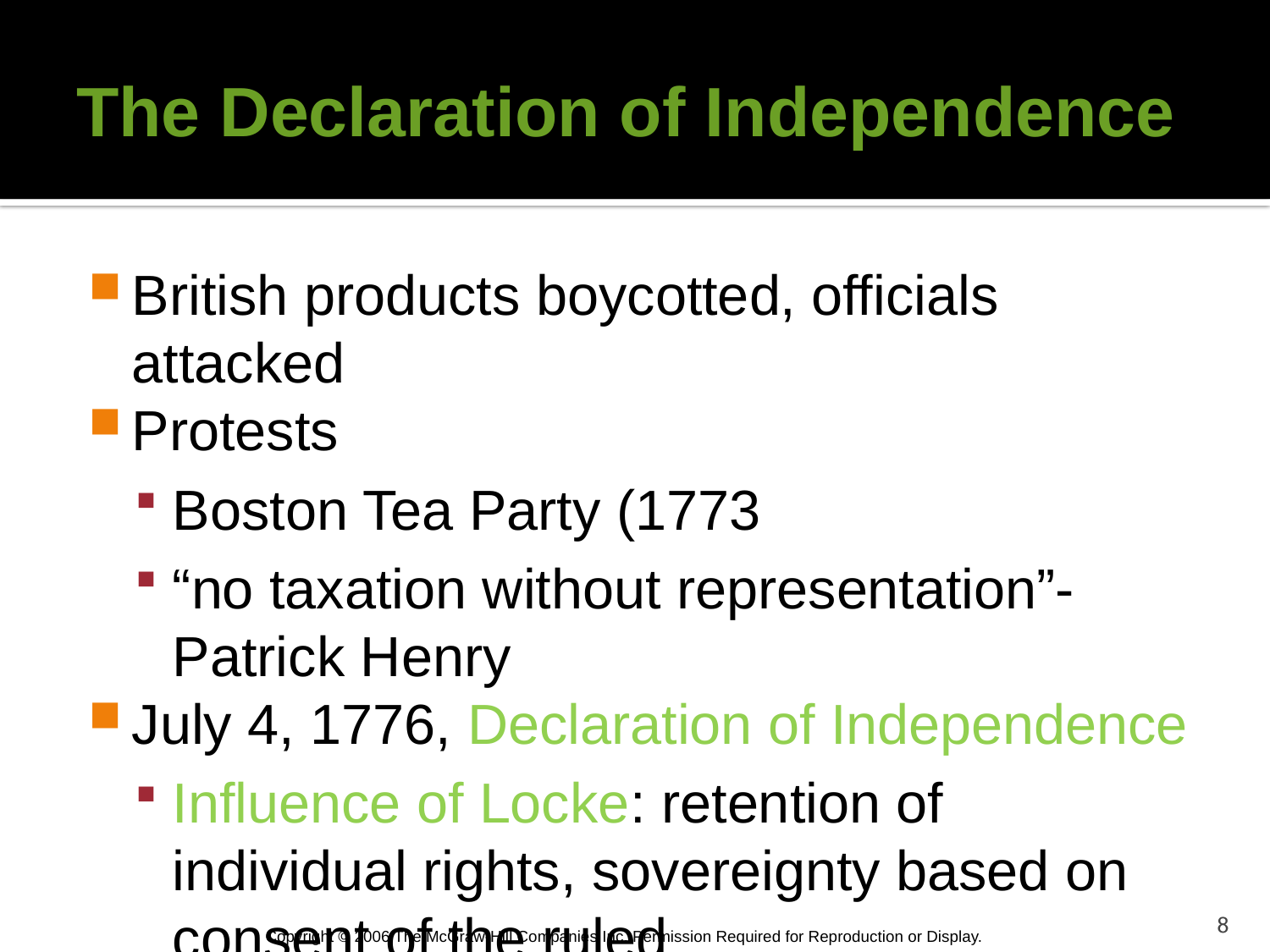

# The Declaration of Independence
British products boycotted, officials attacked
Protests
Boston Tea Party (1773
“no taxation without representation”-Patrick Henry
July 4, 1776, Declaration of Independence
Influence of Locke: retention of individual rights, sovereignty based on consent of the ruled
8